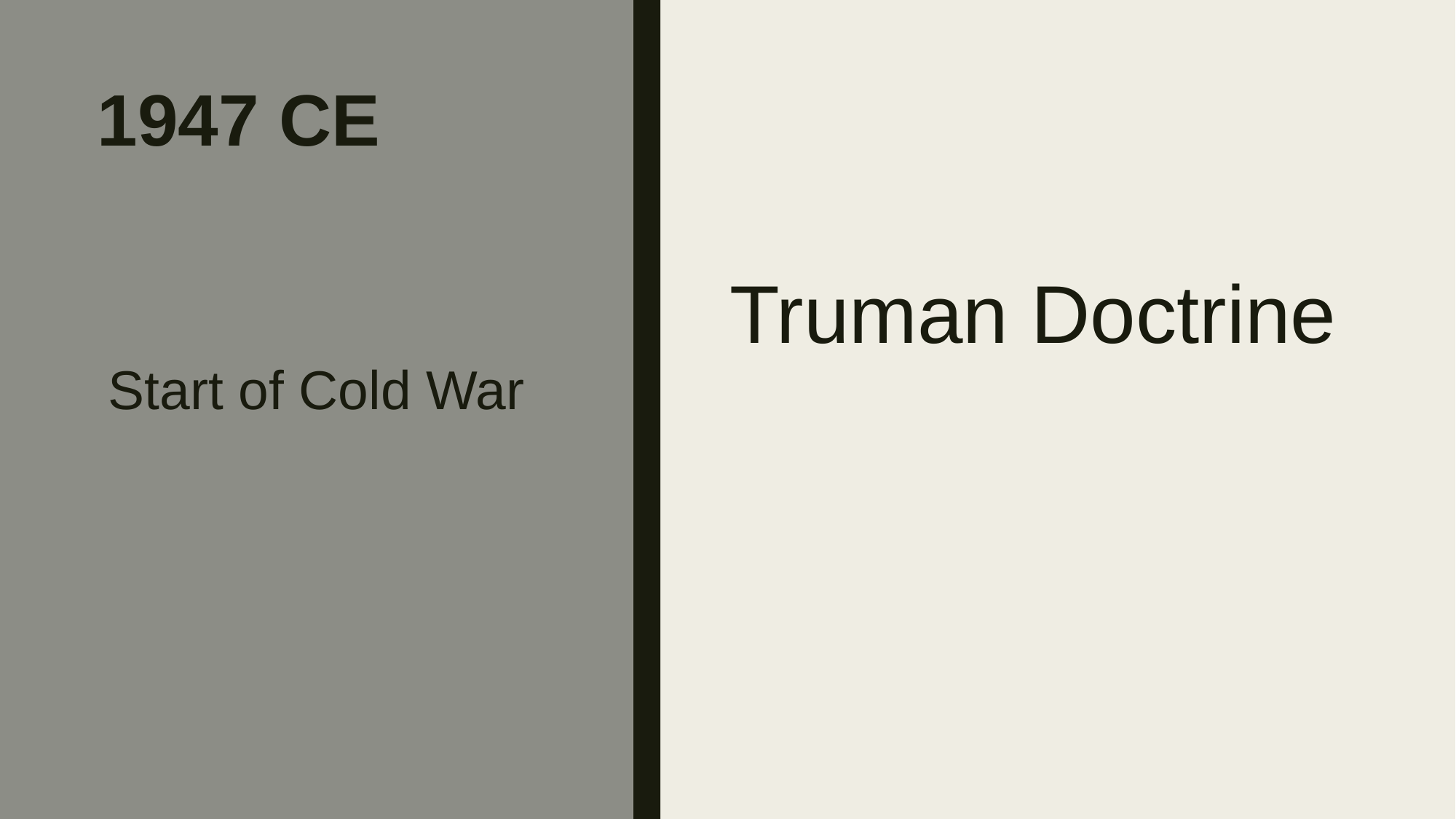

# 1947 CE
Truman Doctrine
Start of Cold War